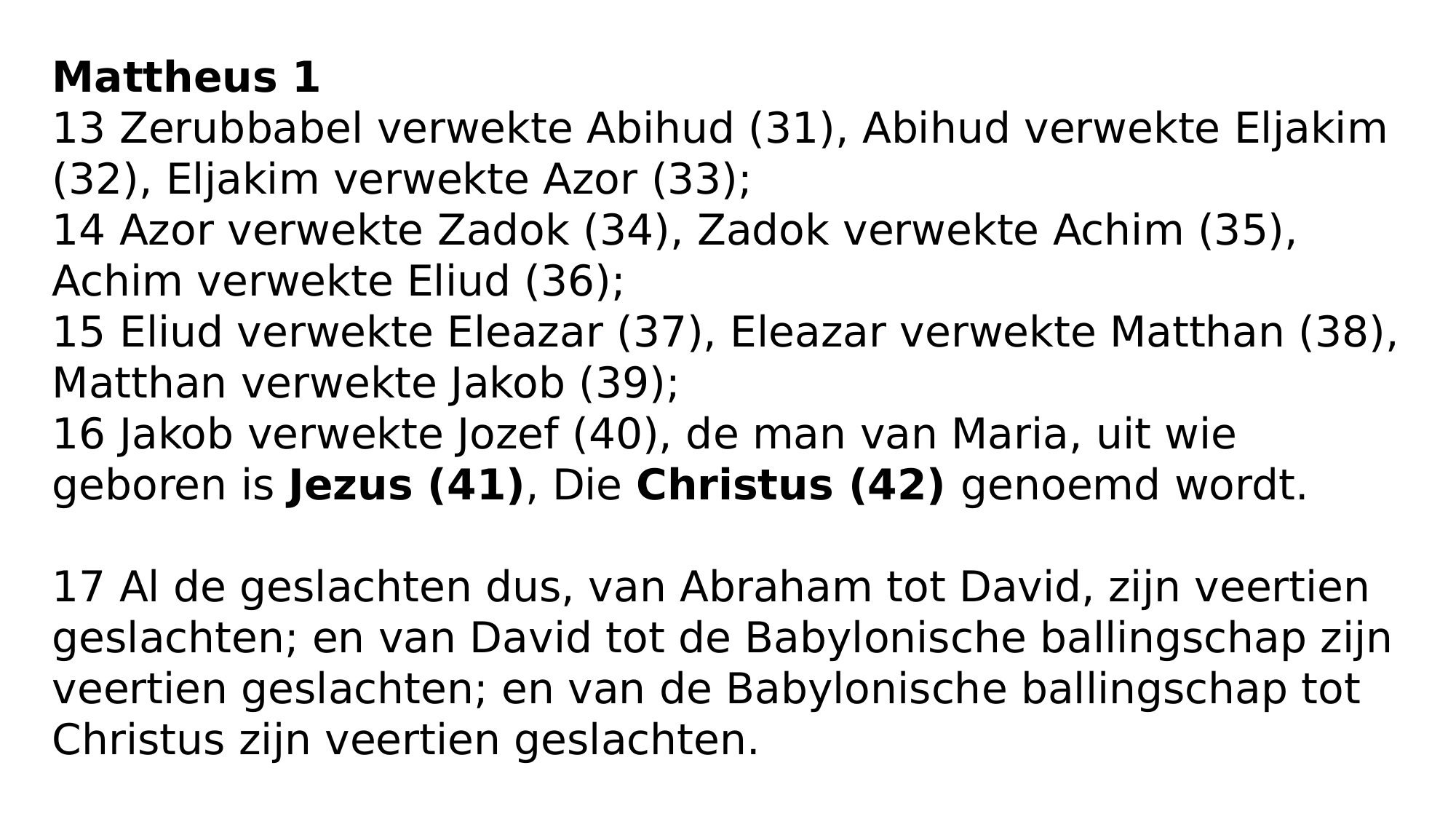

Mattheus 1
13 Zerubbabel verwekte Abihud (31), Abihud verwekte Eljakim (32), Eljakim verwekte Azor (33);
14 Azor verwekte Zadok (34), Zadok verwekte Achim (35), Achim verwekte Eliud (36);
15 Eliud verwekte Eleazar (37), Eleazar verwekte Matthan (38), Matthan verwekte Jakob (39);
16 Jakob verwekte Jozef (40), de man van Maria, uit wie geboren is Jezus (41), Die Christus (42) genoemd wordt.

17 Al de geslachten dus, van Abraham tot David, zijn veertien geslachten; en van David tot de Babylonische ballingschap zijn veertien geslachten; en van de Babylonische ballingschap tot Christus zijn veertien geslachten.